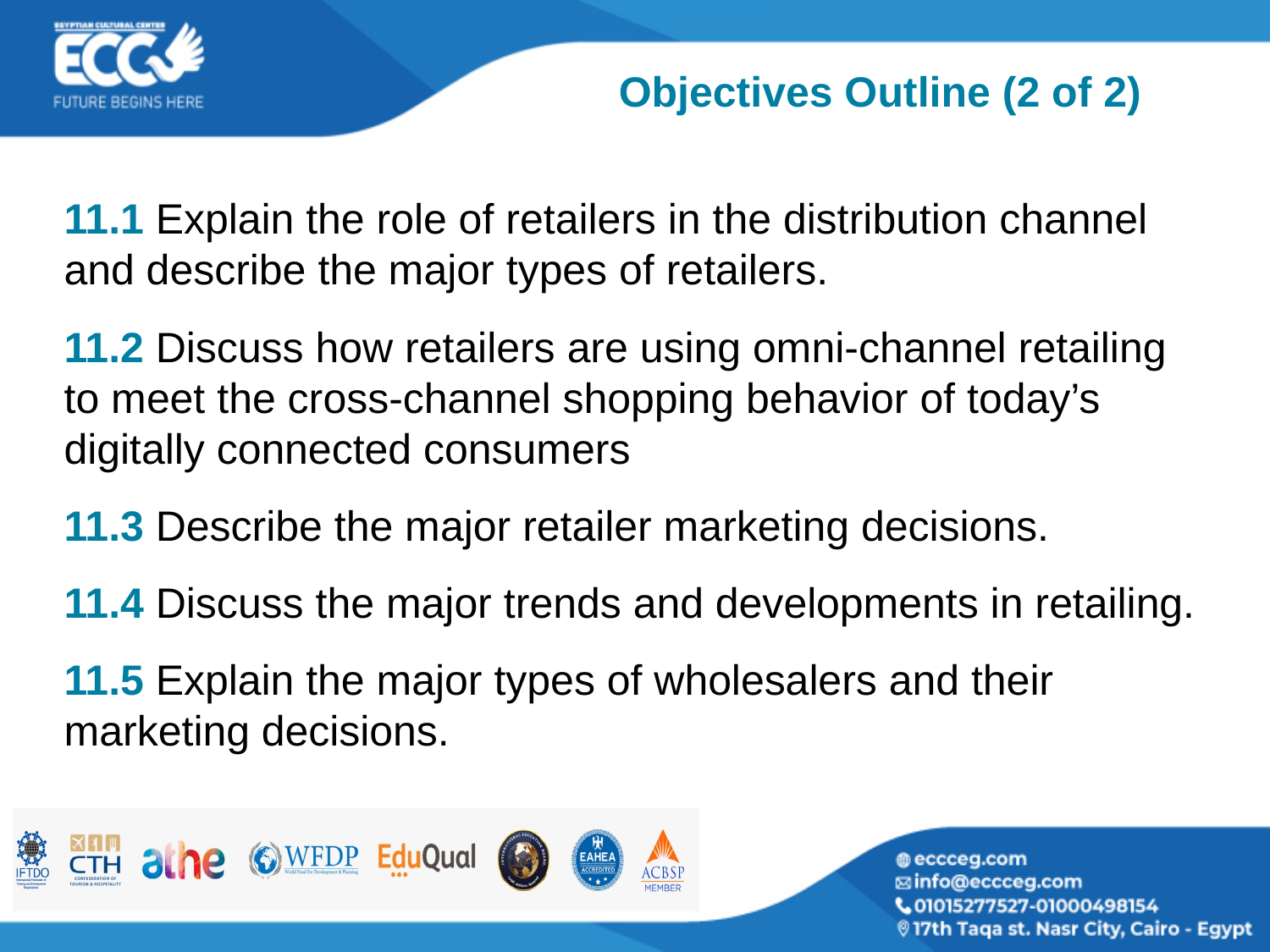

# Objectives Outline (2 of 2)
11.1 Explain the role of retailers in the distribution channel and describe the major types of retailers.
11.2 Discuss how retailers are using omni-channel retailing to meet the cross-channel shopping behavior of today’s digitally connected consumers
11.3 Describe the major retailer marketing decisions.
11.4 Discuss the major trends and developments in retailing.
11.5 Explain the major types of wholesalers and their marketing decisions.